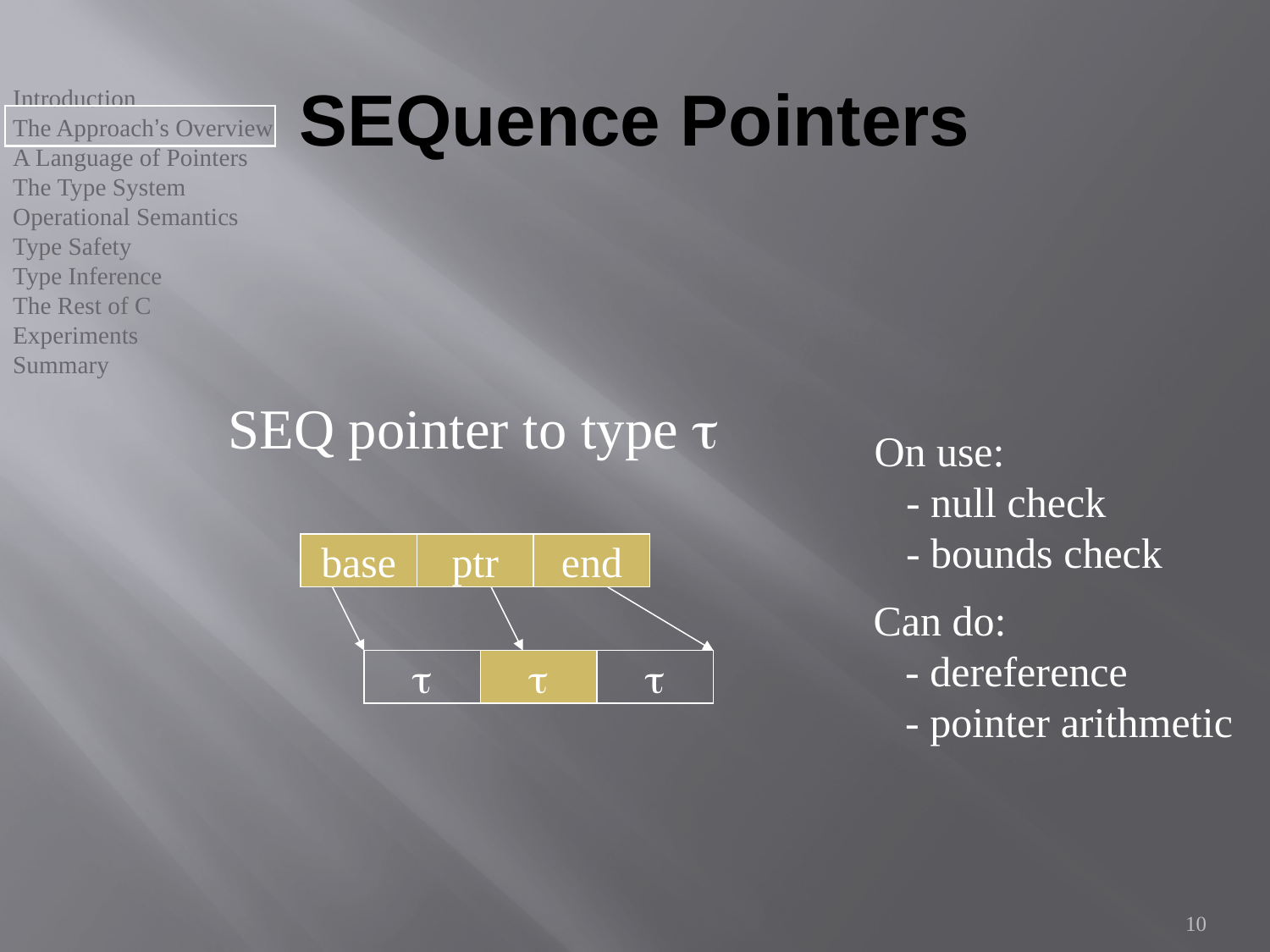

# SEQuence Pointers

SEQ pointer to type τ
On use:
   - null check
   - bounds check
base
ptr
end

Can do:
   - dereference
   - pointer arithmetic
τ
τ
τ
10